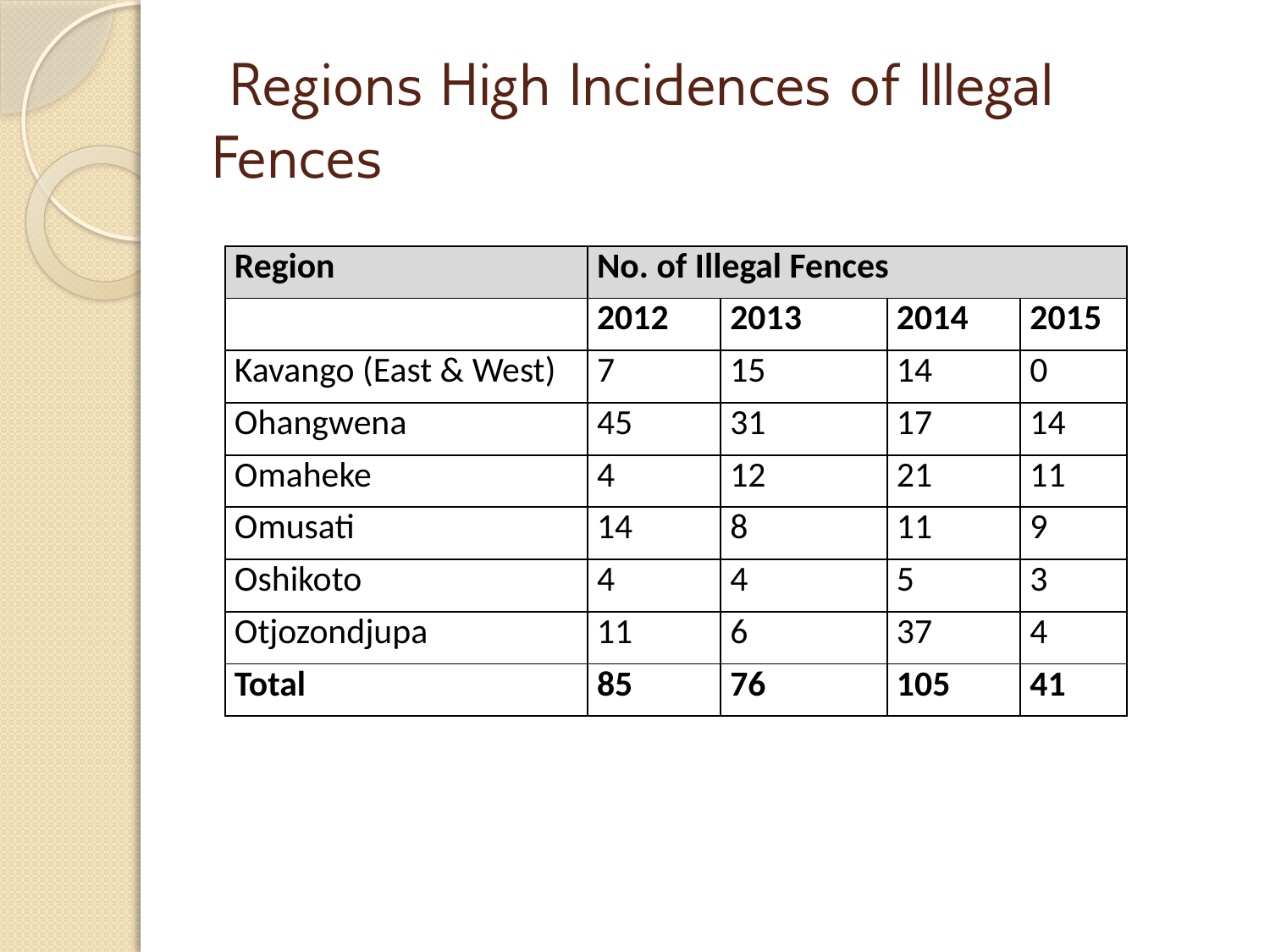

# Regions High Incidences of Illegal Fences
| Region | No. of Illegal Fences |  |  |  |
| --- | --- | --- | --- | --- |
|  | 2012 | 2013 | 2014 | 2015 |
| Kavango (East & West) | 7 | 15 | 14 | 0 |
| Ohangwena | 45 | 31 | 17 | 14 |
| Omaheke | 4 | 12 | 21 | 11 |
| Omusati | 14 | 8 | 11 | 9 |
| Oshikoto | 4 | 4 | 5 | 3 |
| Otjozondjupa | 11 | 6 | 37 | 4 |
| Total | 85 | 76 | 105 | 41 |